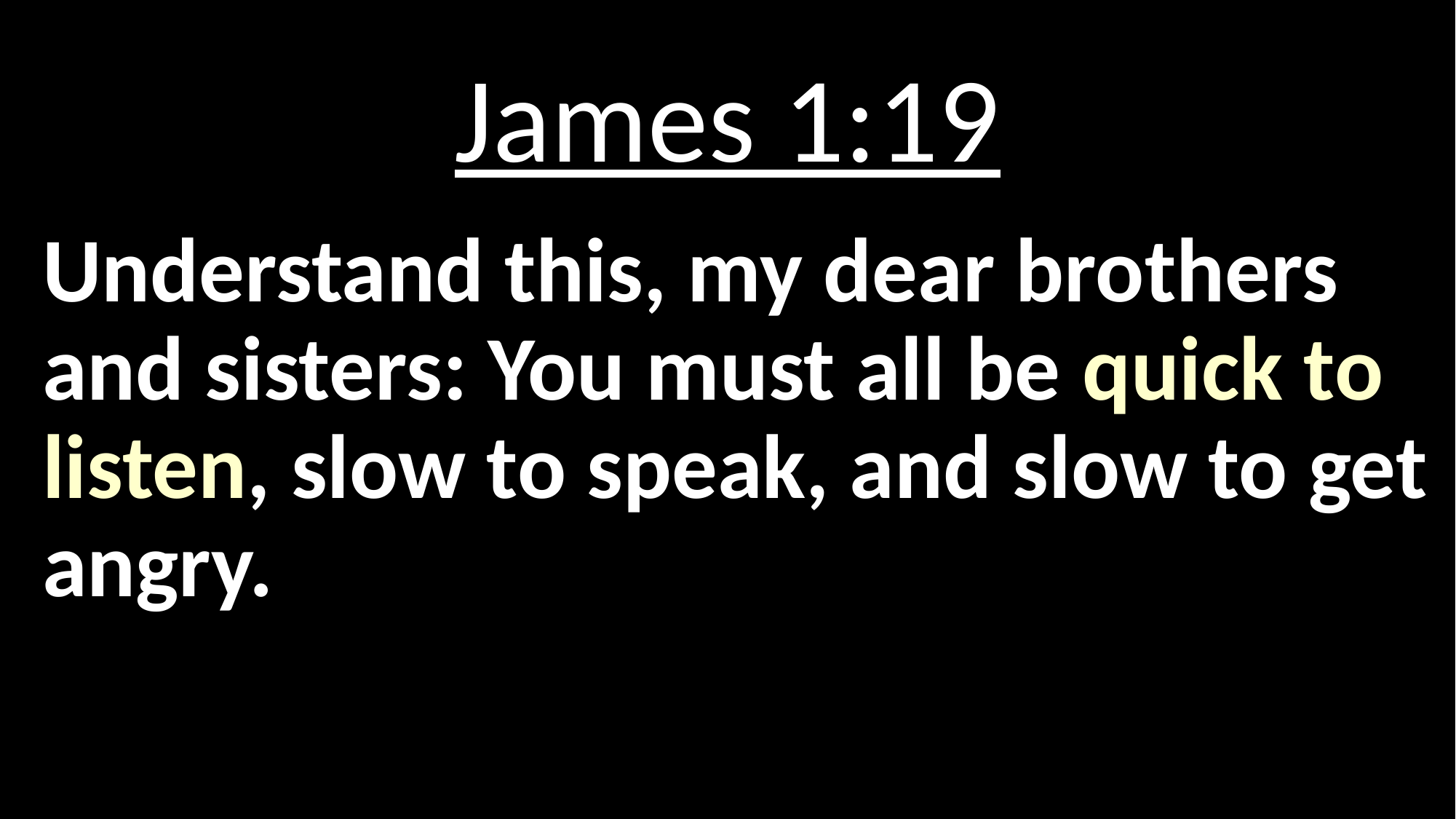

# James 1:19
Understand this, my dear brothers and sisters: You must all be quick to listen, slow to speak, and slow to get angry.